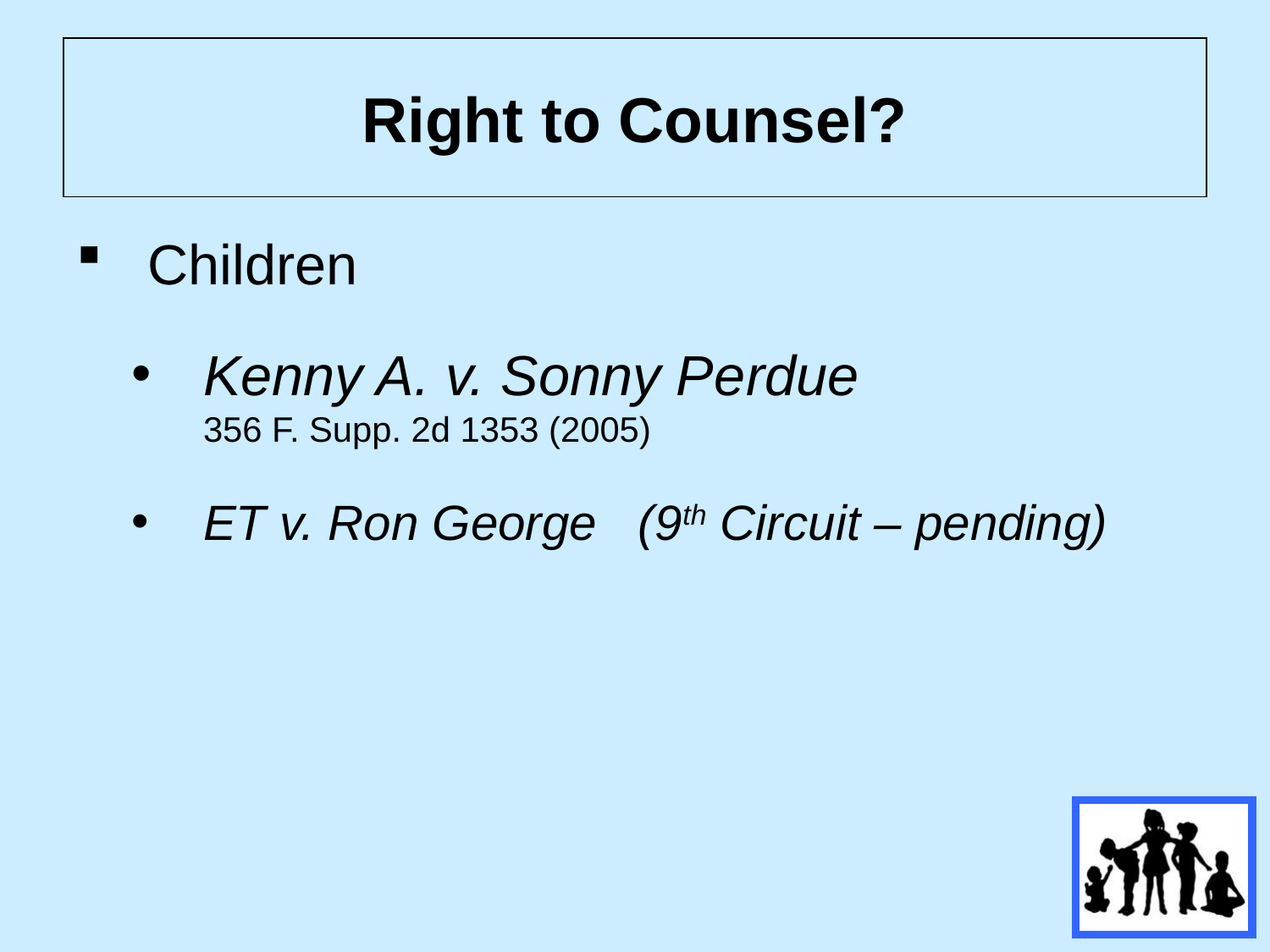

# Right to Counsel?
Children
Kenny A. v. Sonny Perdue
356 F. Supp. 2d 1353 (2005)
ET v. Ron George   (9th Circuit – pending)